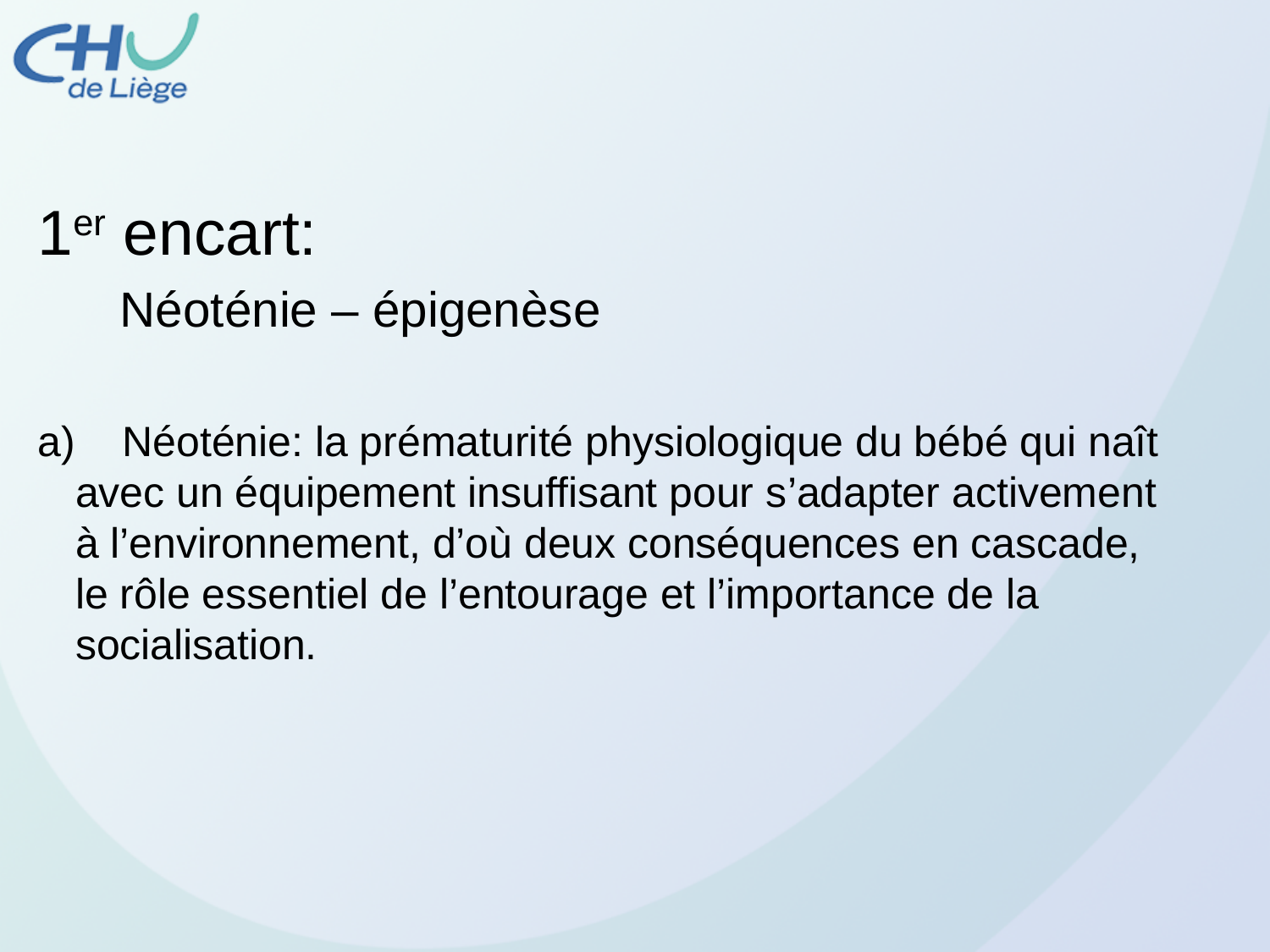

1er encart:
      Néoténie – épigenèse

a)    Néoténie: la prématurité physiologique du bébé qui naît avec un équipement insuffisant pour s’adapter activement à l’environnement, d’où deux conséquences en cascade, le rôle essentiel de l’entourage et l’importance de la socialisation.